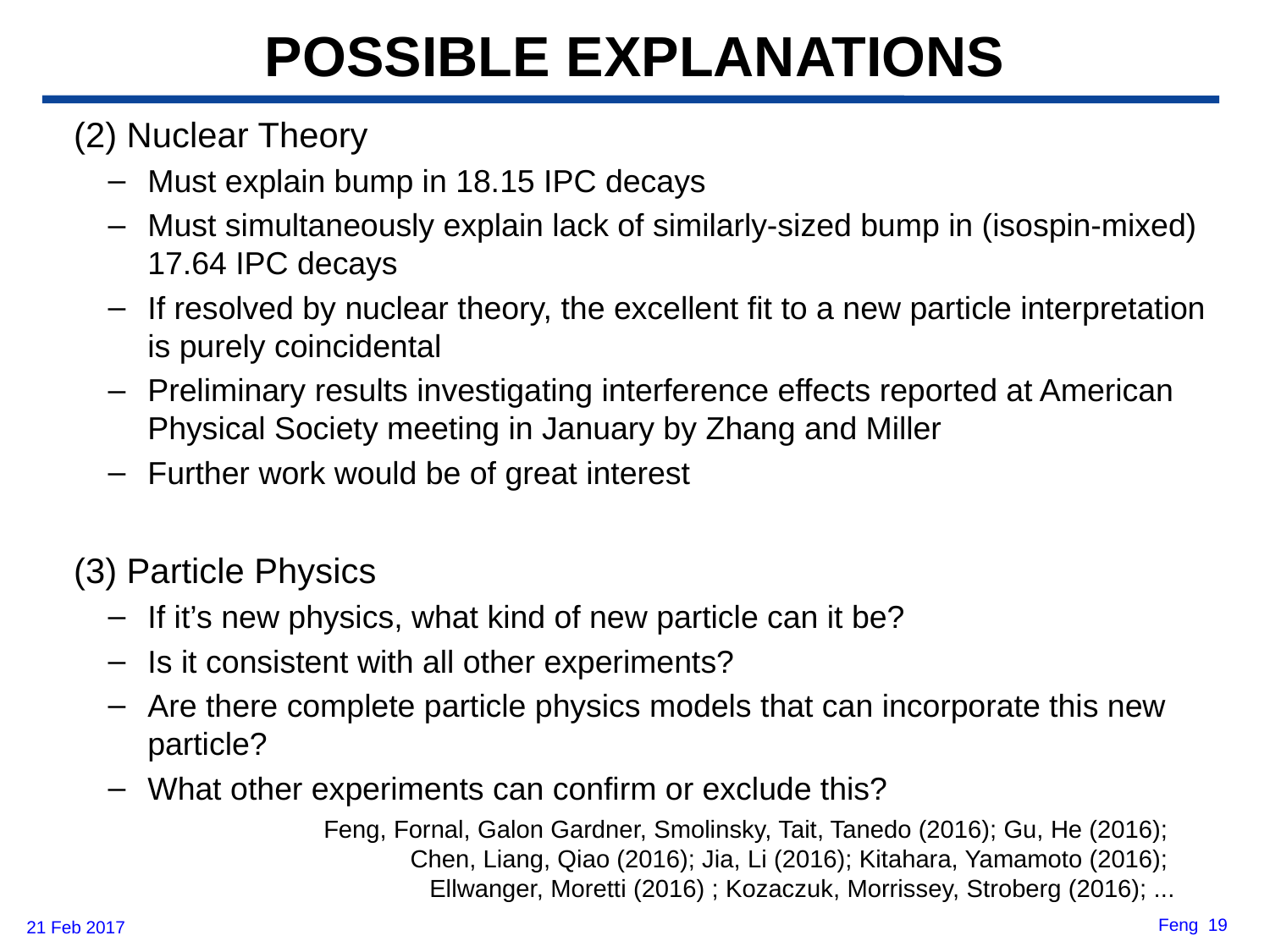

# POSSIBLE EXPLANATIONS
   (2) Nuclear Theory
Must explain bump in 18.15 IPC decays
Must simultaneously explain lack of similarly-sized bump in (isospin-mixed) 17.64 IPC decays
If resolved by nuclear theory, the excellent fit to a new particle interpretation is purely coincidental
Preliminary results investigating interference effects reported at American Physical Society meeting in January by Zhang and Miller
Further work would be of great interest

   (3) Particle Physics
If it’s new physics, what kind of new particle can it be?
Is it consistent with all other experiments?
Are there complete particle physics models that can incorporate this new particle?
What other experiments can confirm or exclude this?
Feng, Fornal, Galon Gardner, Smolinsky, Tait, Tanedo (2016); Gu, He (2016);
Chen, Liang, Qiao (2016); Jia, Li (2016); Kitahara, Yamamoto (2016);
Ellwanger, Moretti (2016) ; Kozaczuk, Morrissey, Stroberg (2016); ...